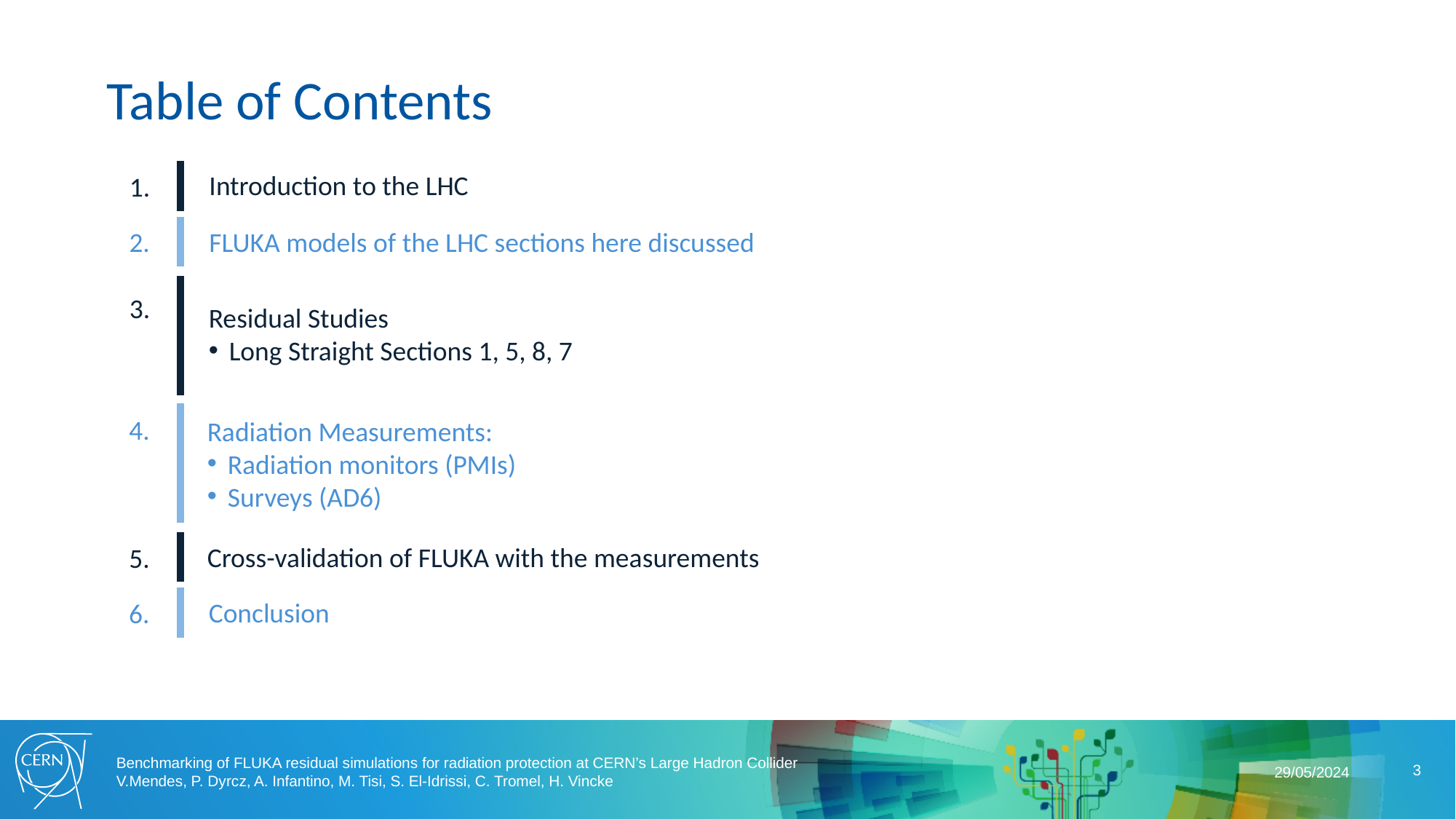

# Table of Contents
Introduction to the LHC
1.
2.
FLUKA models of the LHC sections here discussed
3.
Residual Studies
Long Straight Sections 1, 5, 8, 7
4.
Radiation Measurements:
Radiation monitors (PMIs)
Surveys (AD6)
Cross-validation of FLUKA with the measurements
5.
Conclusion
6.
29/05/2024
Benchmarking of FLUKA residual simulations for radiation protection at CERN’s Large Hadron Collider
V.Mendes, P. Dyrcz, A. Infantino, M. Tisi, S. El-Idrissi, C. Tromel, H. Vincke
3